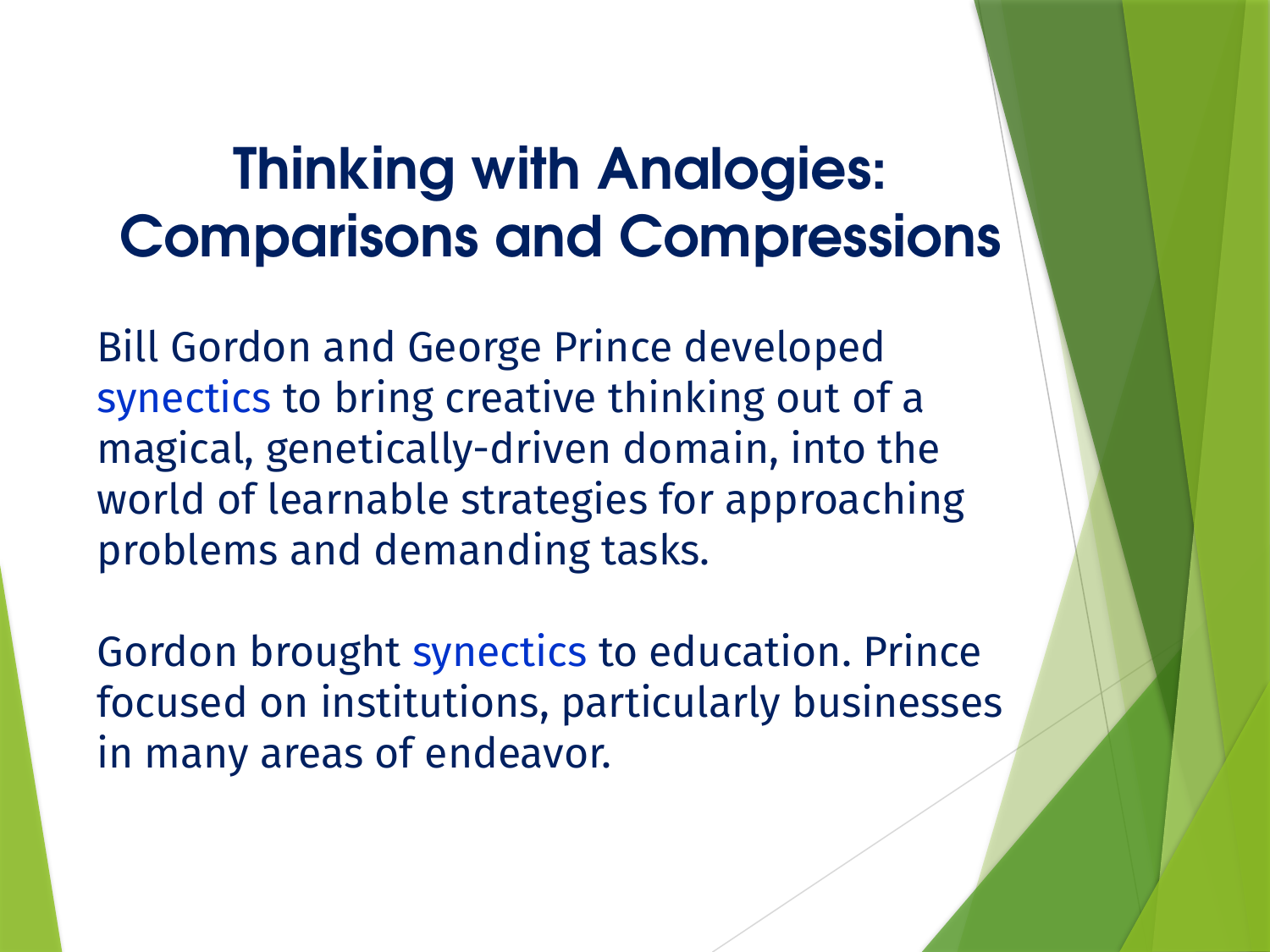

Thinking with Analogies:
Comparisons and Compressions

Bill Gordon and George Prince developed  synectics to bring creative thinking out of a magical, genetically-driven domain, into the world of learnable strategies for approaching  problems and demanding tasks.

Gordon brought synectics to education. Prince focused on institutions, particularly businesses in many areas of endeavor.